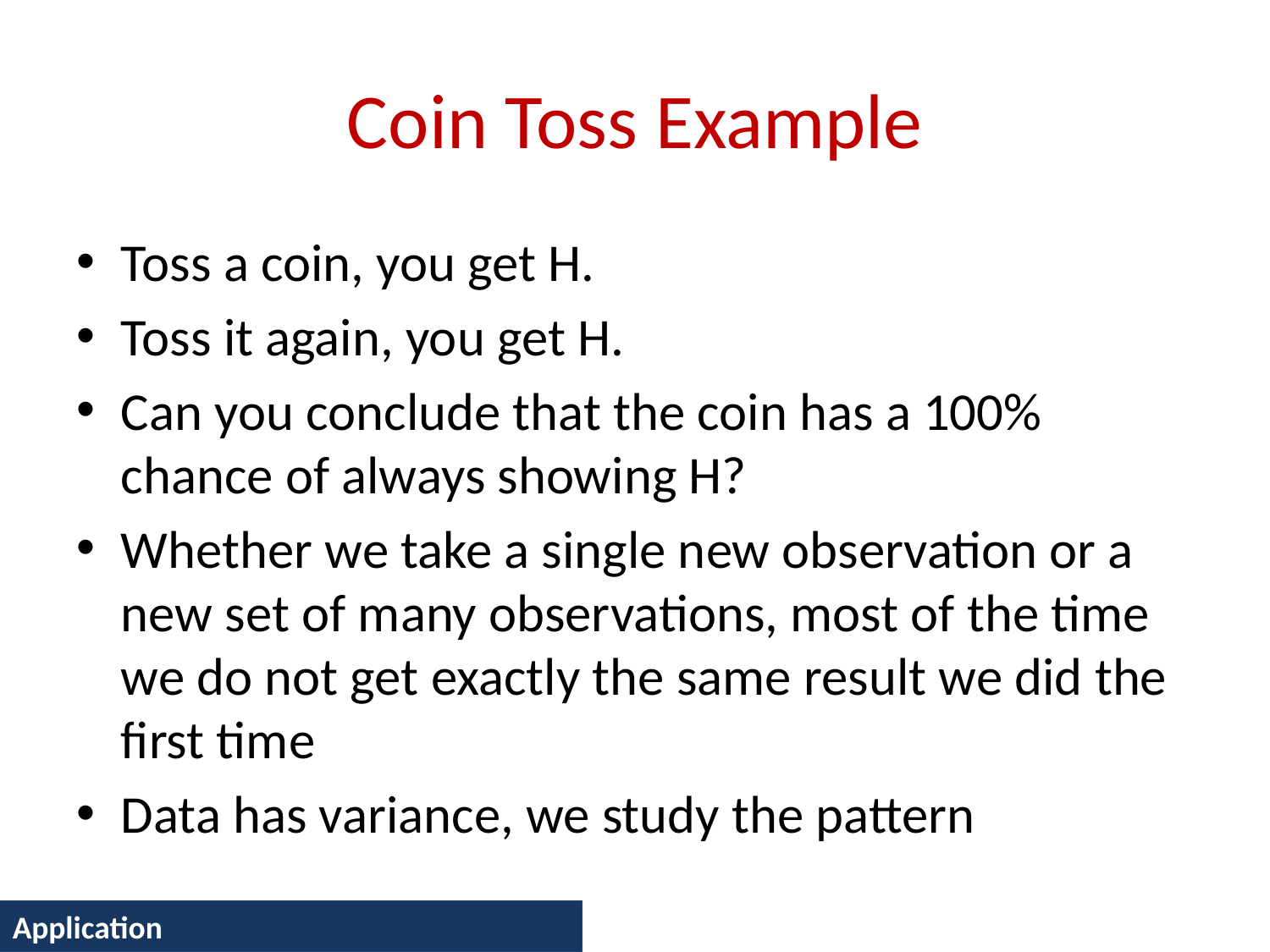

# Coin Toss Example
Toss a coin, you get H.
Toss it again, you get H.
Can you conclude that the coin has a 100% chance of always showing H?
Whether we take a single new observation or a new set of many observations, most of the time we do not get exactly the same result we did the first time
Data has variance, we study the pattern
Application